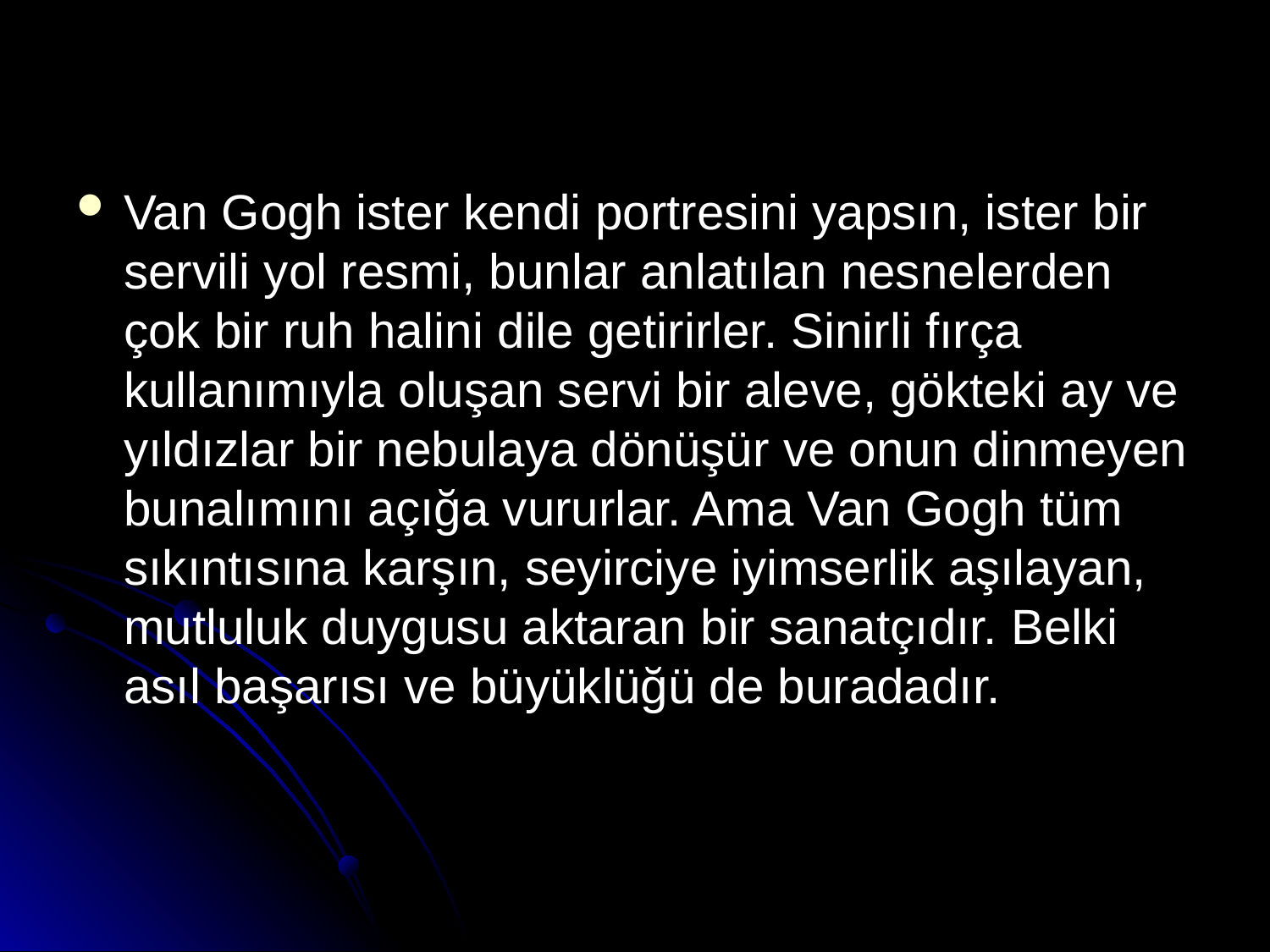

Van Gogh ister kendi portresini yapsın, ister bir servili yol resmi, bunlar anlatılan nesnelerden çok bir ruh halini dile getirirler. Sinirli fırça kullanımıyla oluşan servi bir aleve, gökteki ay ve yıldızlar bir nebulaya dönüşür ve onun dinmeyen bunalımını açığa vururlar. Ama Van Gogh tüm sıkıntısına karşın, seyirciye iyimserlik aşılayan, mutluluk duygusu aktaran bir sanatçıdır. Belki asıl başarısı ve büyüklüğü de buradadır.